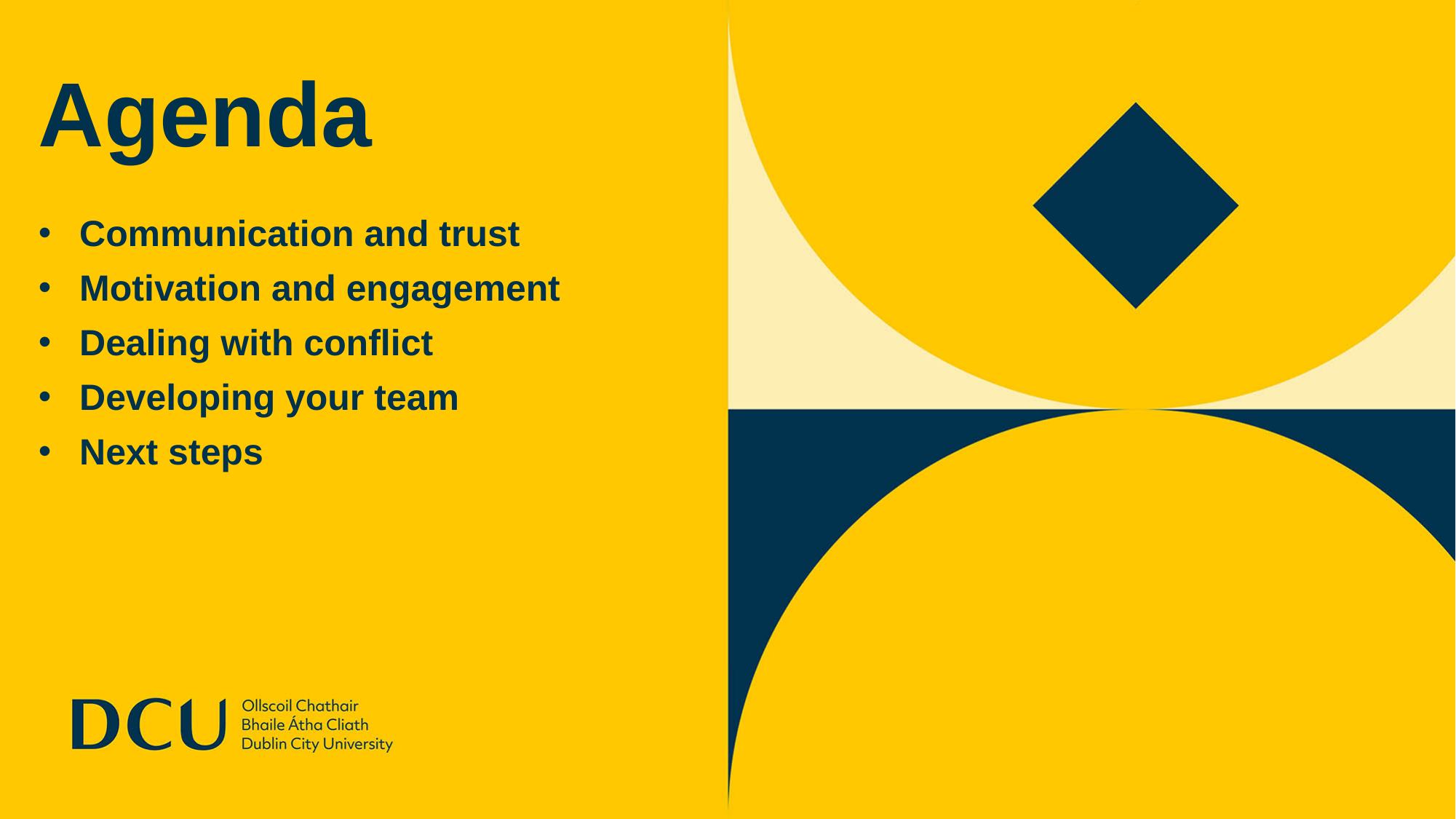

# Agenda
Communication and trust
Motivation and engagement
Dealing with conflict
Developing your team
Next steps